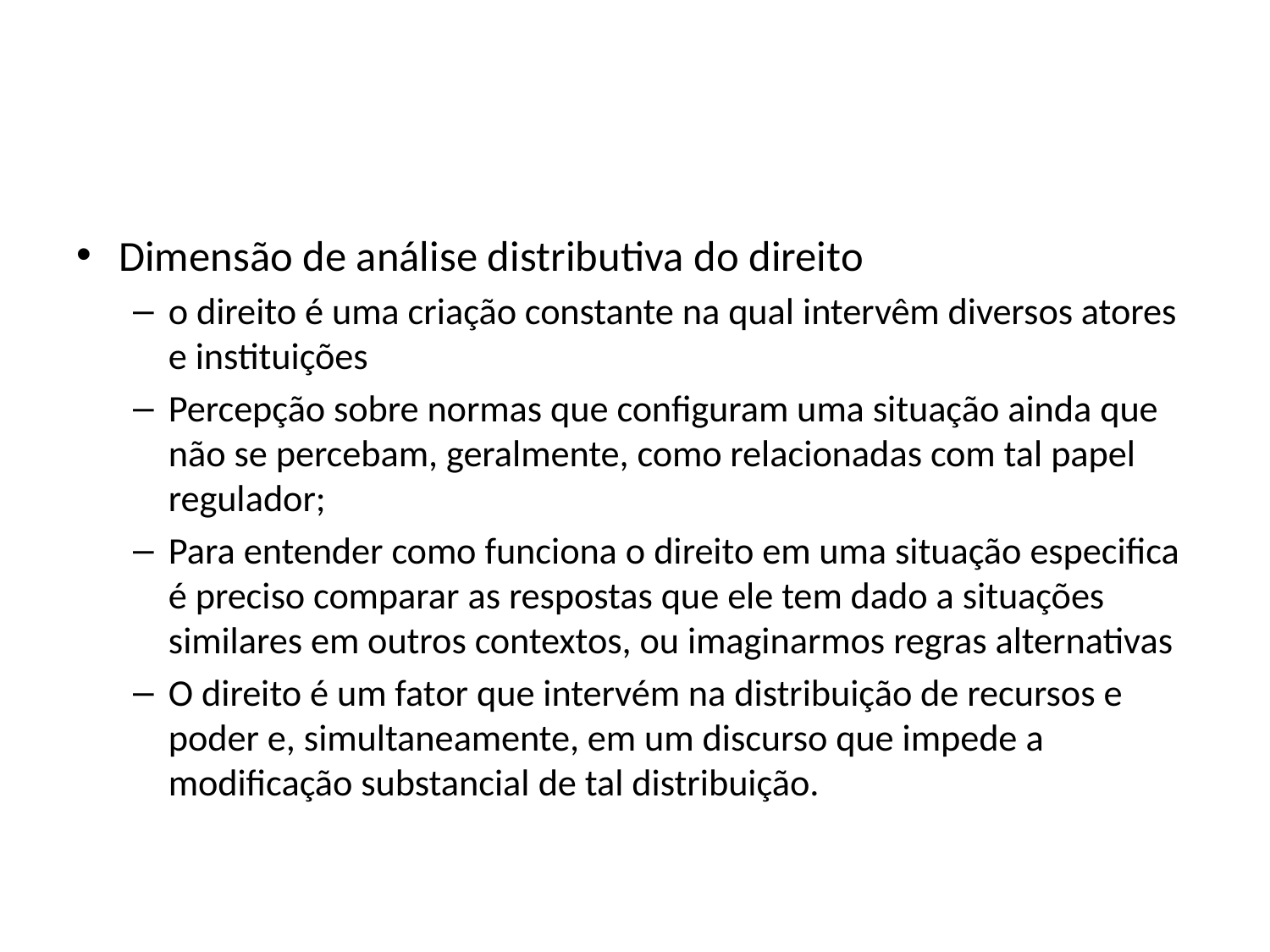

#
Dimensão de análise distributiva do direito
o direito é uma criação constante na qual intervêm diversos atores e instituições
Percepção sobre normas que configuram uma situação ainda que não se percebam, geralmente, como relacionadas com tal papel regulador;
Para entender como funciona o direito em uma situação especifica é preciso comparar as respostas que ele tem dado a situações similares em outros contextos, ou imaginarmos regras alternativas
O direito é um fator que intervém na distribuição de recursos e poder e, simultaneamente, em um discurso que impede a modificação substancial de tal distribuição.